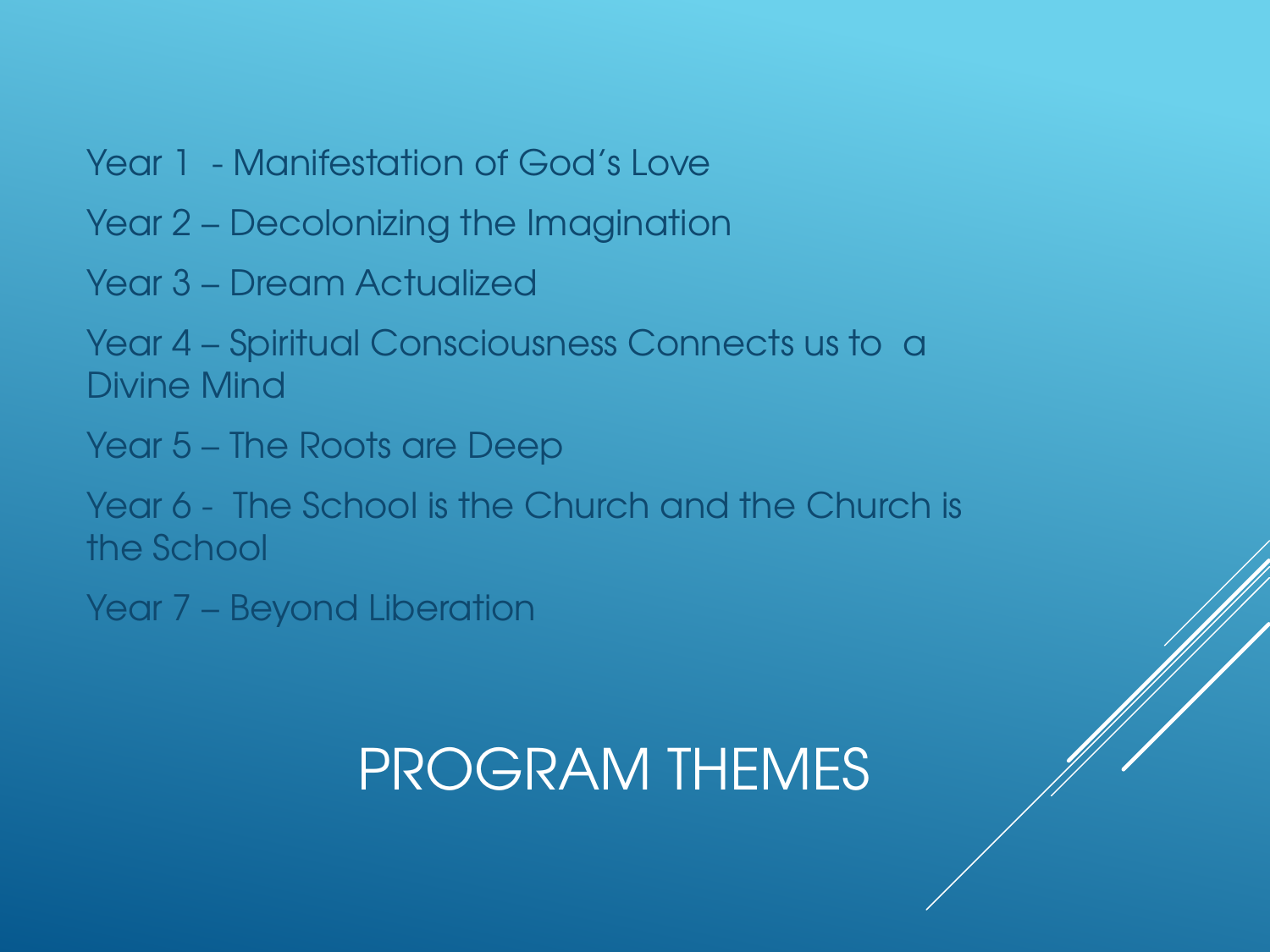

Year 1  - Manifestation of God’s Love
Year 2 – Decolonizing the Imagination
Year 3 – Dream Actualized
Year 4 – Spiritual Consciousness Connects us to  a Divine Mind
Year 5 – The Roots are Deep
Year 6 -  The School is the Church and the Church is the School
Year 7 – Beyond Liberation

# Program Themes